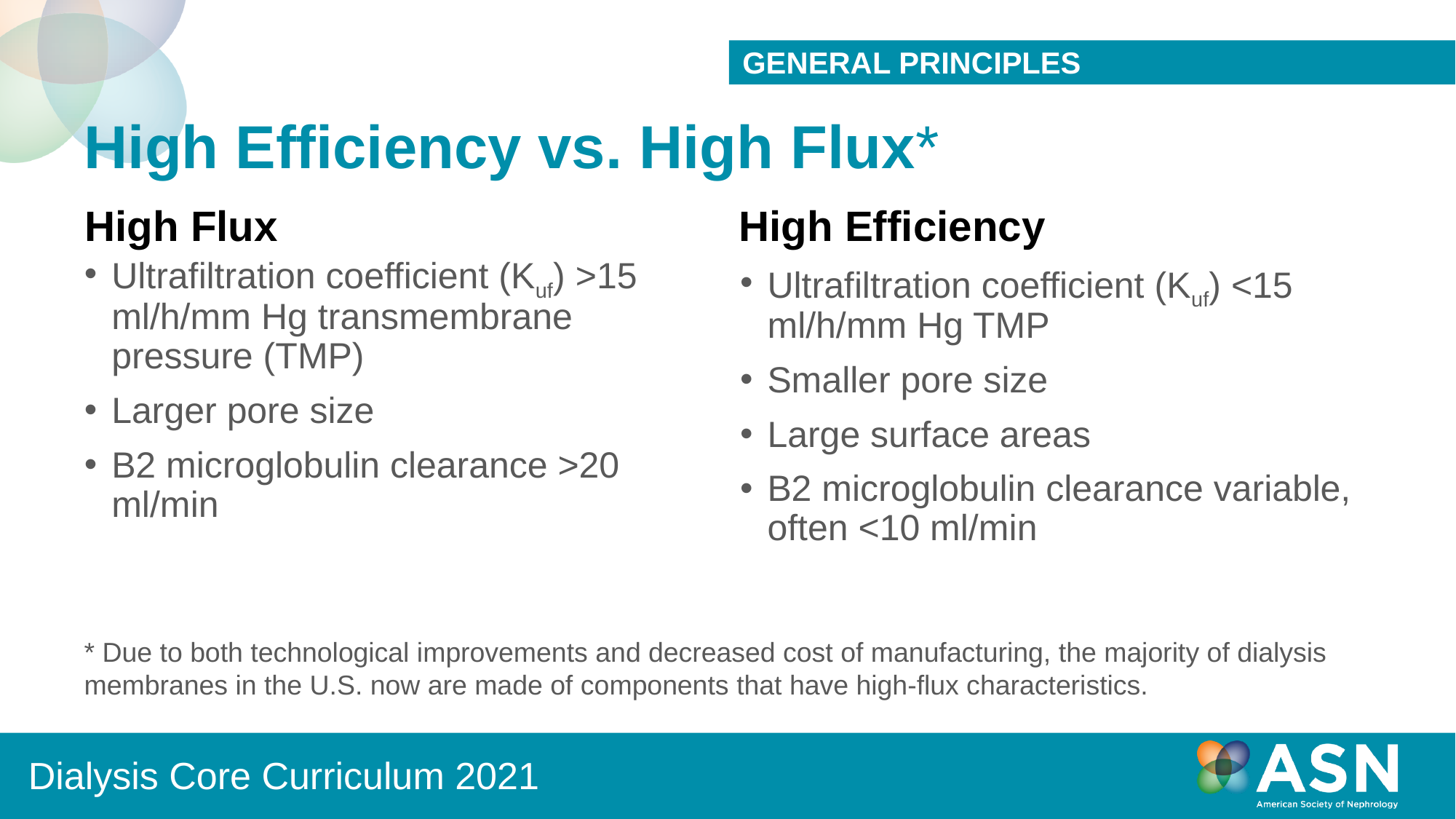

General Principles
# High Efficiency vs. High Flux*
High Flux
High Efficiency
Ultrafiltration coefficient (Kuf) >15 ml/h/mm Hg transmembrane pressure (TMP)
Larger pore size
B2 microglobulin clearance >20 ml/min

Ultrafiltration coefficient (Kuf) <15 ml/h/mm Hg TMP
Smaller pore size
Large surface areas
B2 microglobulin clearance variable, often <10 ml/min

* Due to both technological improvements and decreased cost of manufacturing, the majority of dialysis membranes in the U.S. now are made of components that have high-flux characteristics.
Dialysis Core Curriculum 2021